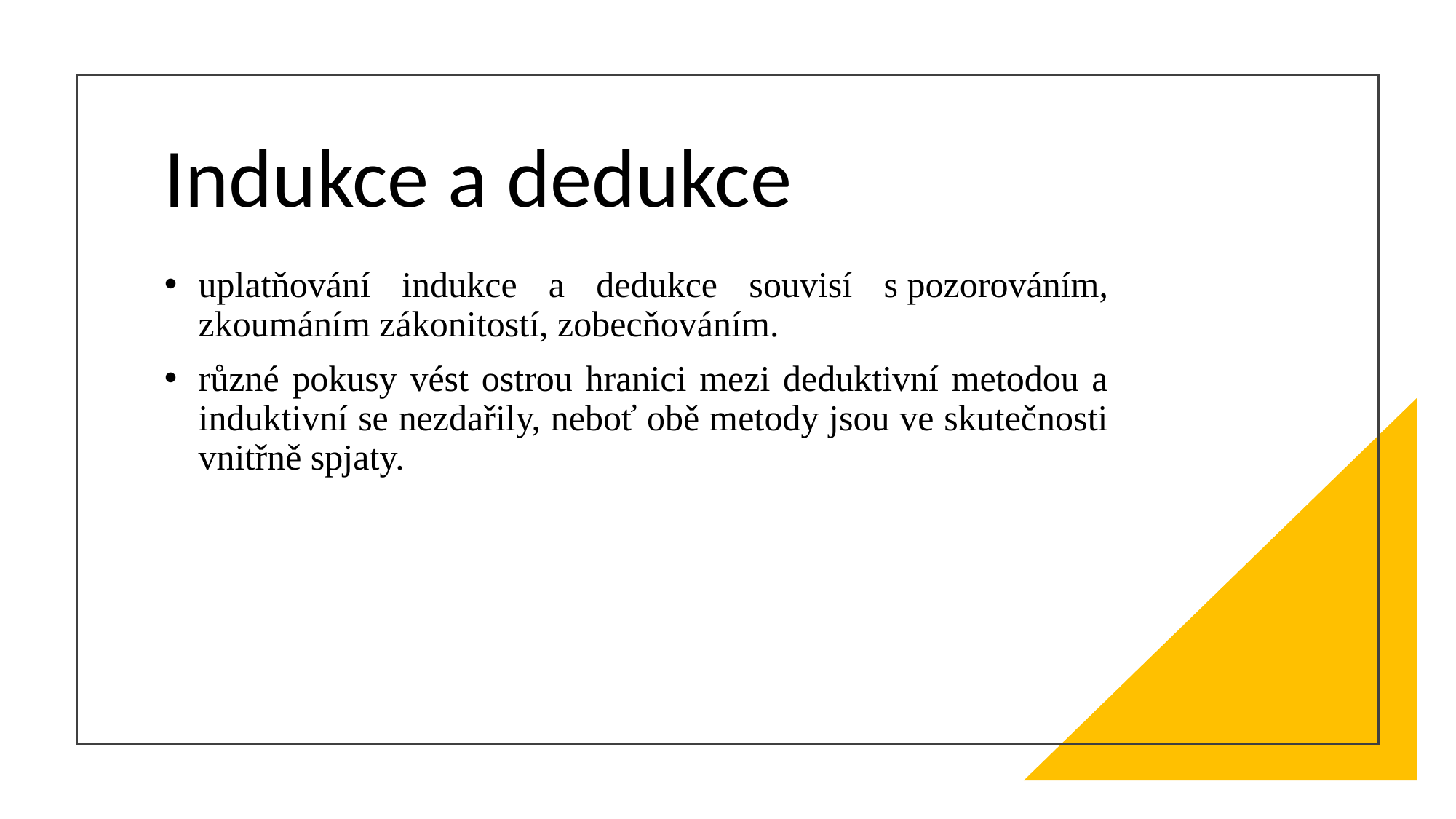

# Indukce a dedukce
uplatňování indukce a dedukce souvisí s pozorováním, zkoumáním zákonitostí, zobecňováním.
různé pokusy vést ostrou hranici mezi deduktivní metodou a induktivní se nezdařily, neboť obě metody jsou ve skutečnosti vnitřně spjaty.